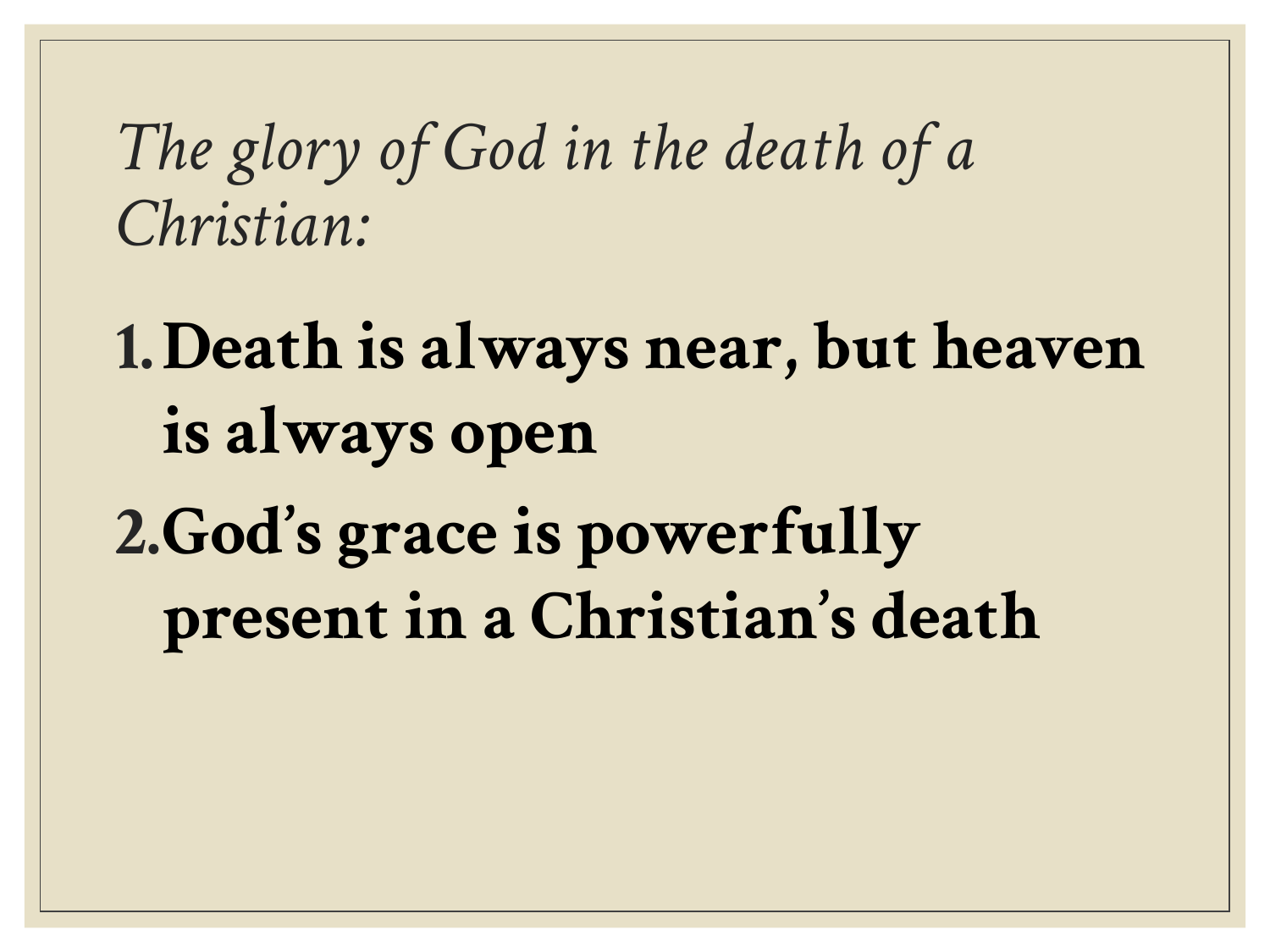

# The glory of God in the death of a Christian:
Death is always near, but heaven is always open
God’s grace is powerfully present in a Christian’s death